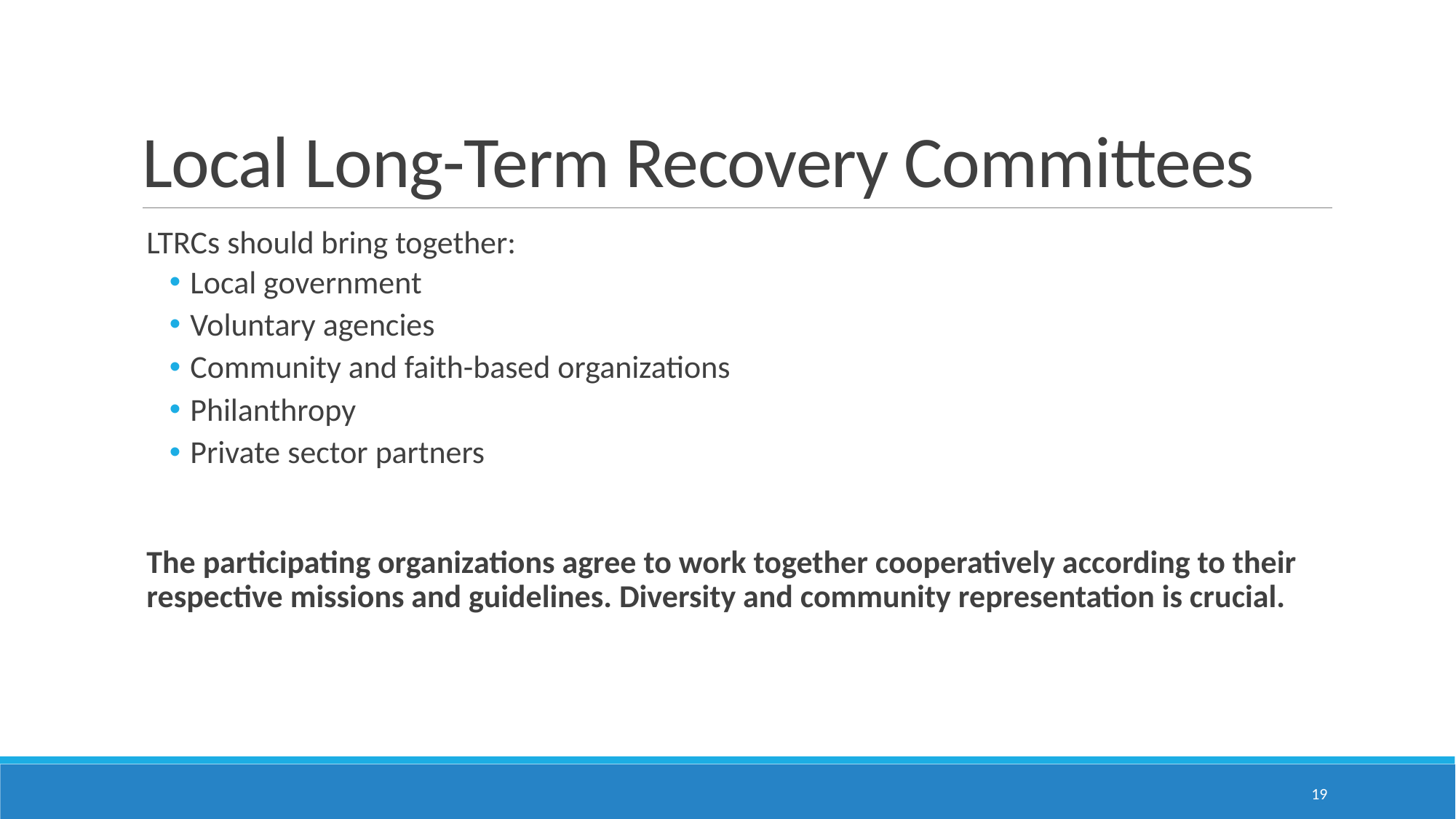

# Local Long-Term Recovery Committees
LTRCs should bring together:
Local government
Voluntary agencies
Community and faith-based organizations
Philanthropy
Private sector partners

The participating organizations agree to work together cooperatively according to their respective missions and guidelines. Diversity and community representation is crucial.

19